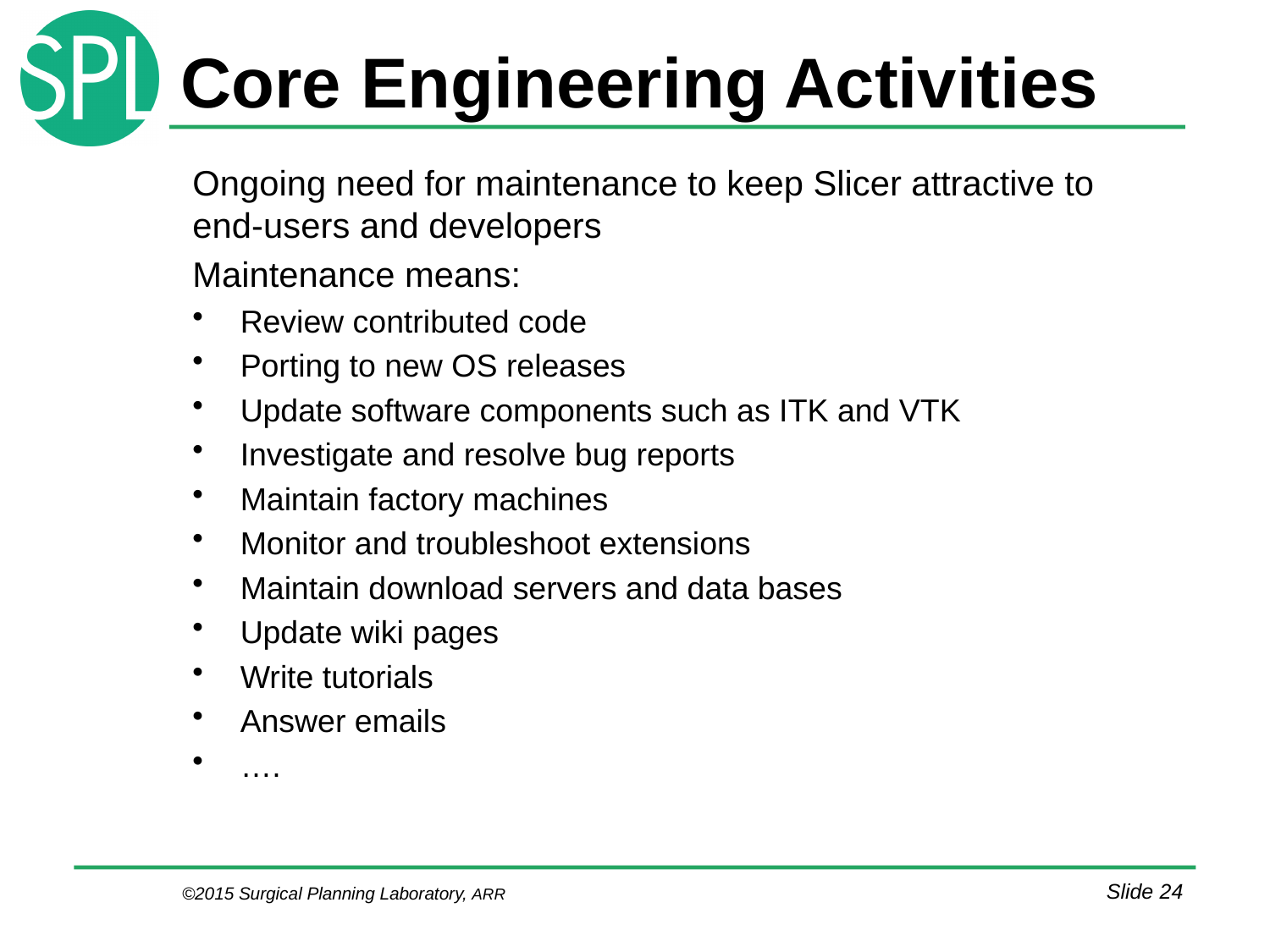

# Core Engineering Activities
Ongoing need for maintenance to keep Slicer attractive to end-users and developers
Maintenance means:
Review contributed code
Porting to new OS releases
Update software components such as ITK and VTK
Investigate and resolve bug reports
Maintain factory machines
Monitor and troubleshoot extensions
Maintain download servers and data bases
Update wiki pages
Write tutorials
Answer emails
….